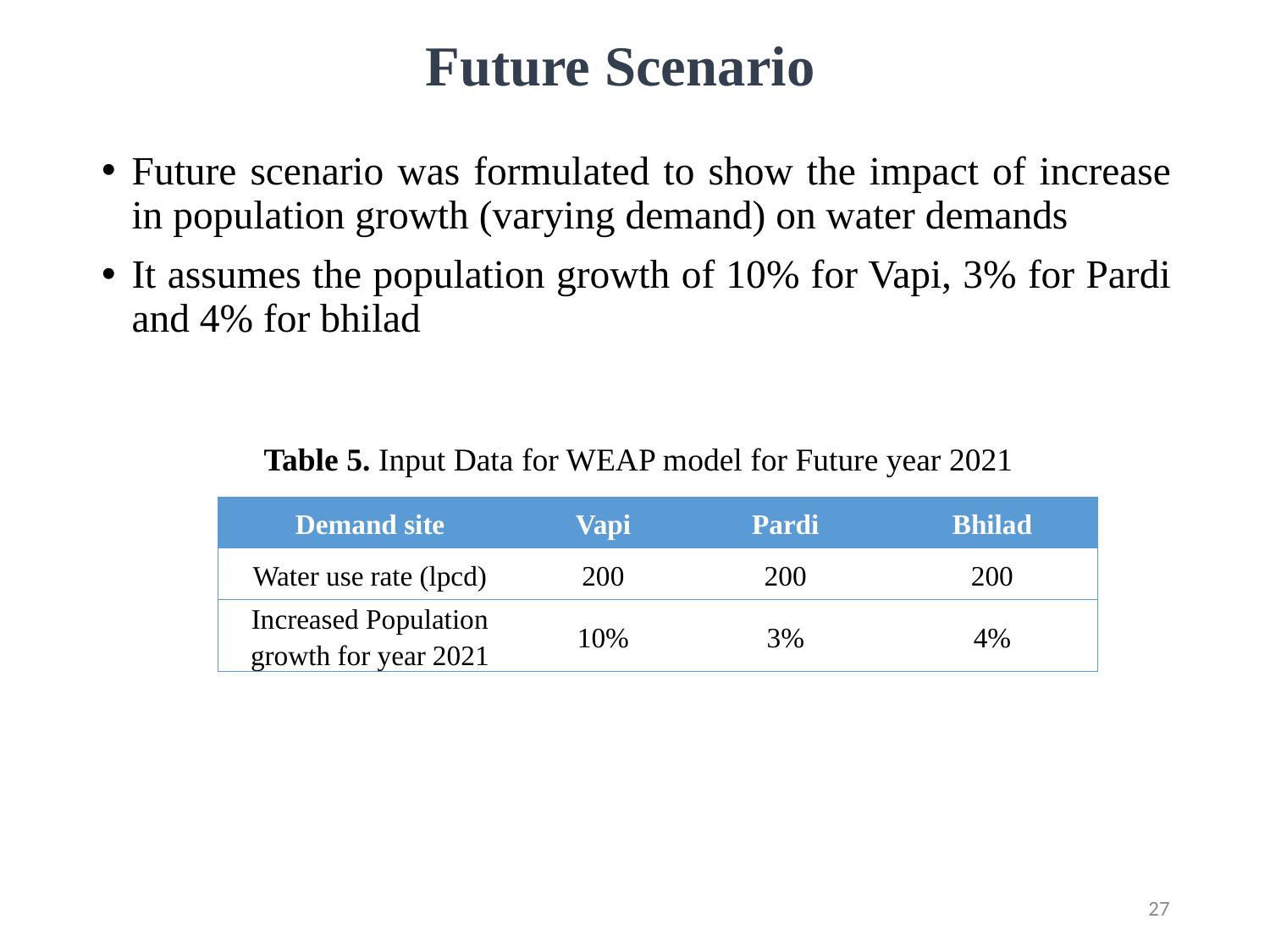

Future Scenario

Future scenario was formulated to show the impact of increase in population growth (varying demand) on water demands
It assumes the population growth of 10% for Vapi, 3% for Pardi and 4% for bhilad

Table 5. Input Data for WEAP model for Future year 2021
| Demand site | Vapi | Pardi | Bhilad |
| --- | --- | --- | --- |
| Water use rate (lpcd) | 200 | 200 | 200 |
| Increased Population growth for year 2021 | 10% | 3% | 4% |
27